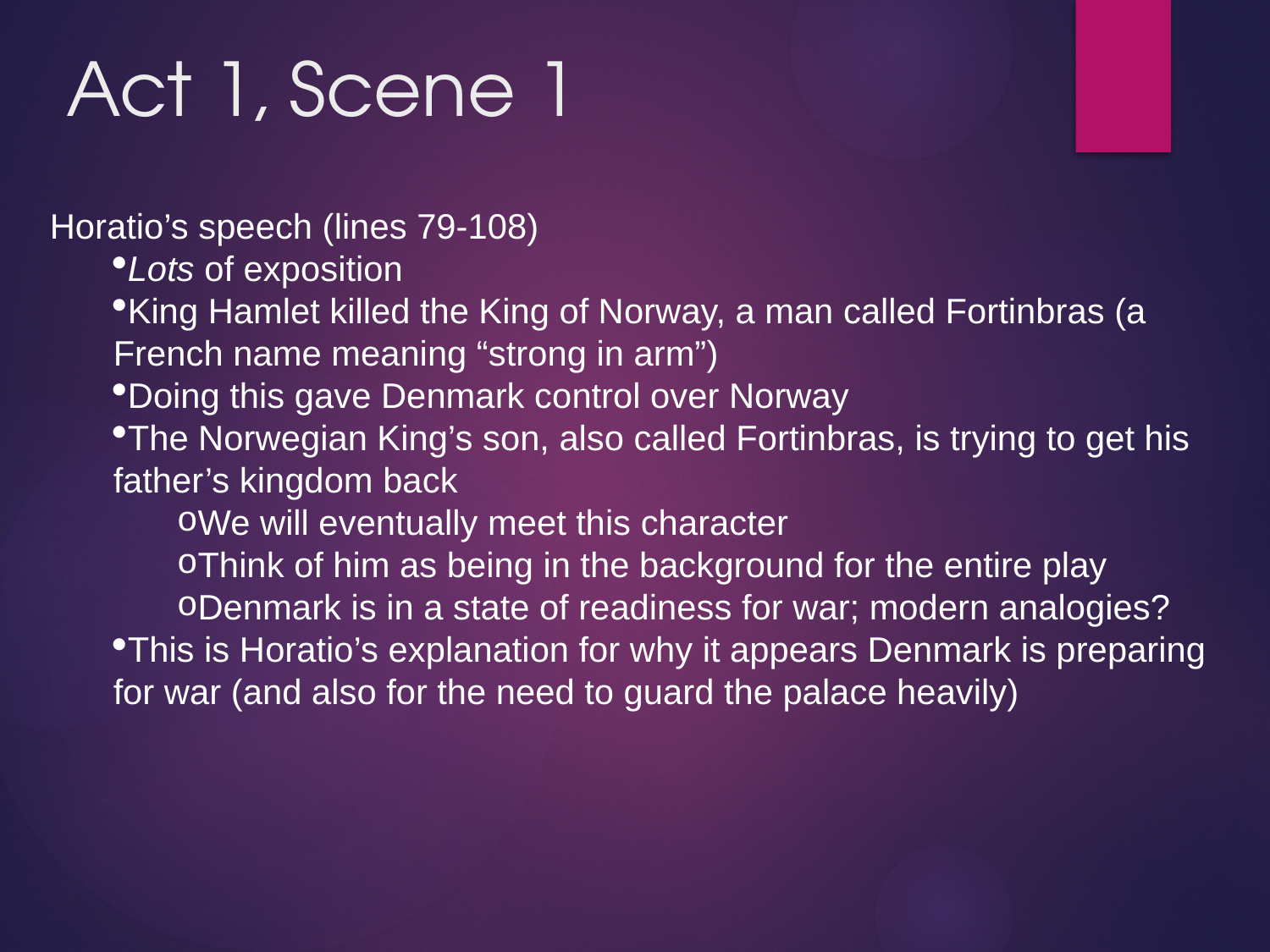

# Act 1, Scene 1
Horatio’s speech (lines 79-108)
Lots of exposition
King Hamlet killed the King of Norway, a man called Fortinbras (a French name meaning “strong in arm”)
Doing this gave Denmark control over Norway
The Norwegian King’s son, also called Fortinbras, is trying to get his father’s kingdom back
We will eventually meet this character
Think of him as being in the background for the entire play
Denmark is in a state of readiness for war; modern analogies?
This is Horatio’s explanation for why it appears Denmark is preparing for war (and also for the need to guard the palace heavily)